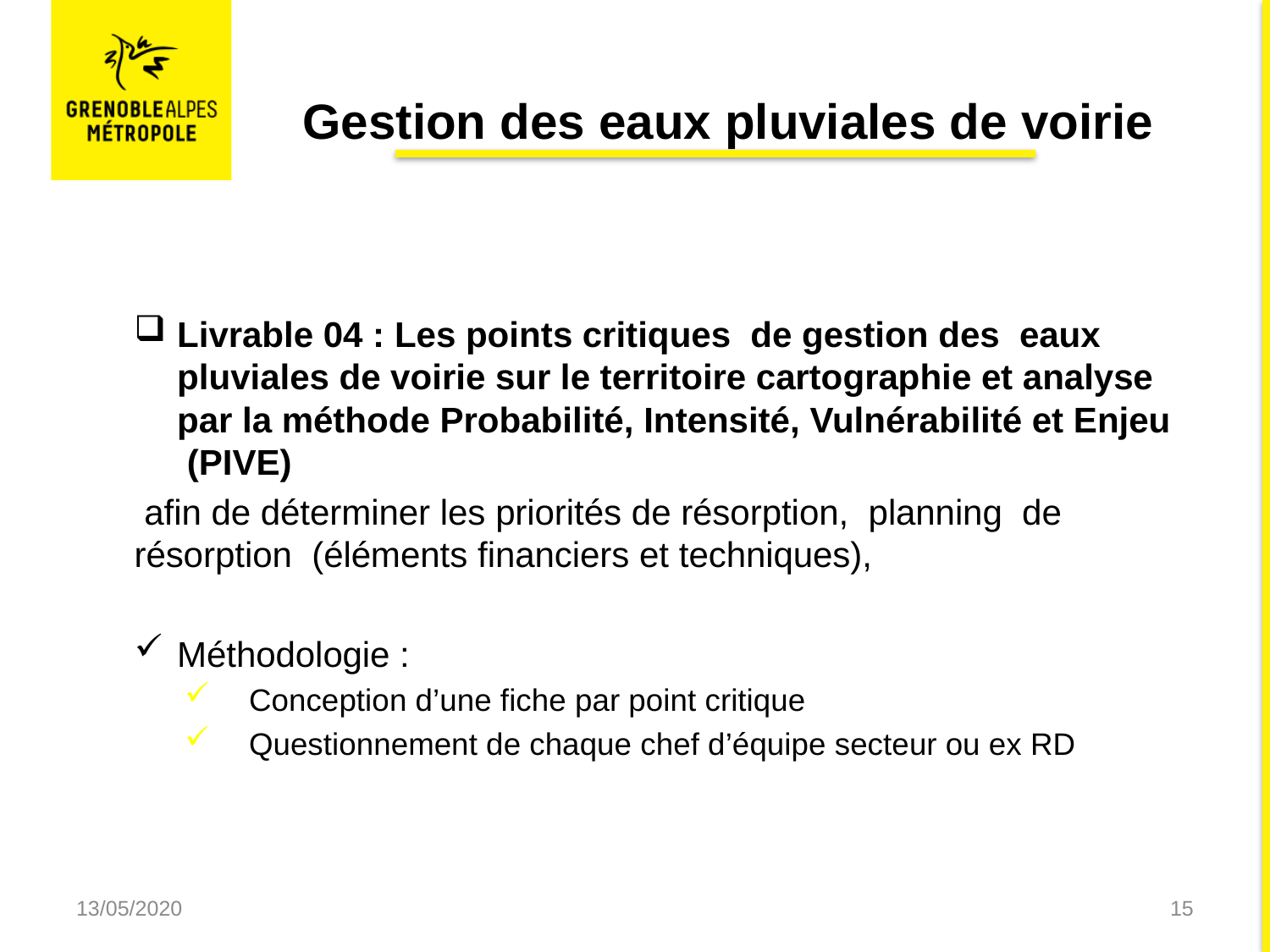

# Gestion des eaux pluviales de voirie

Livrable 04 : Les points critiques  de gestion des  eaux pluviales de voirie sur le territoire cartographie et analyse par la méthode Probabilité, Intensité, Vulnérabilité et Enjeu  (PIVE)
 afin de déterminer les priorités de résorption,  planning  de résorption  (éléments financiers et techniques),

Méthodologie :
Conception d’une fiche par point critique
Questionnement de chaque chef d’équipe secteur ou ex RD

13/05/2020
15